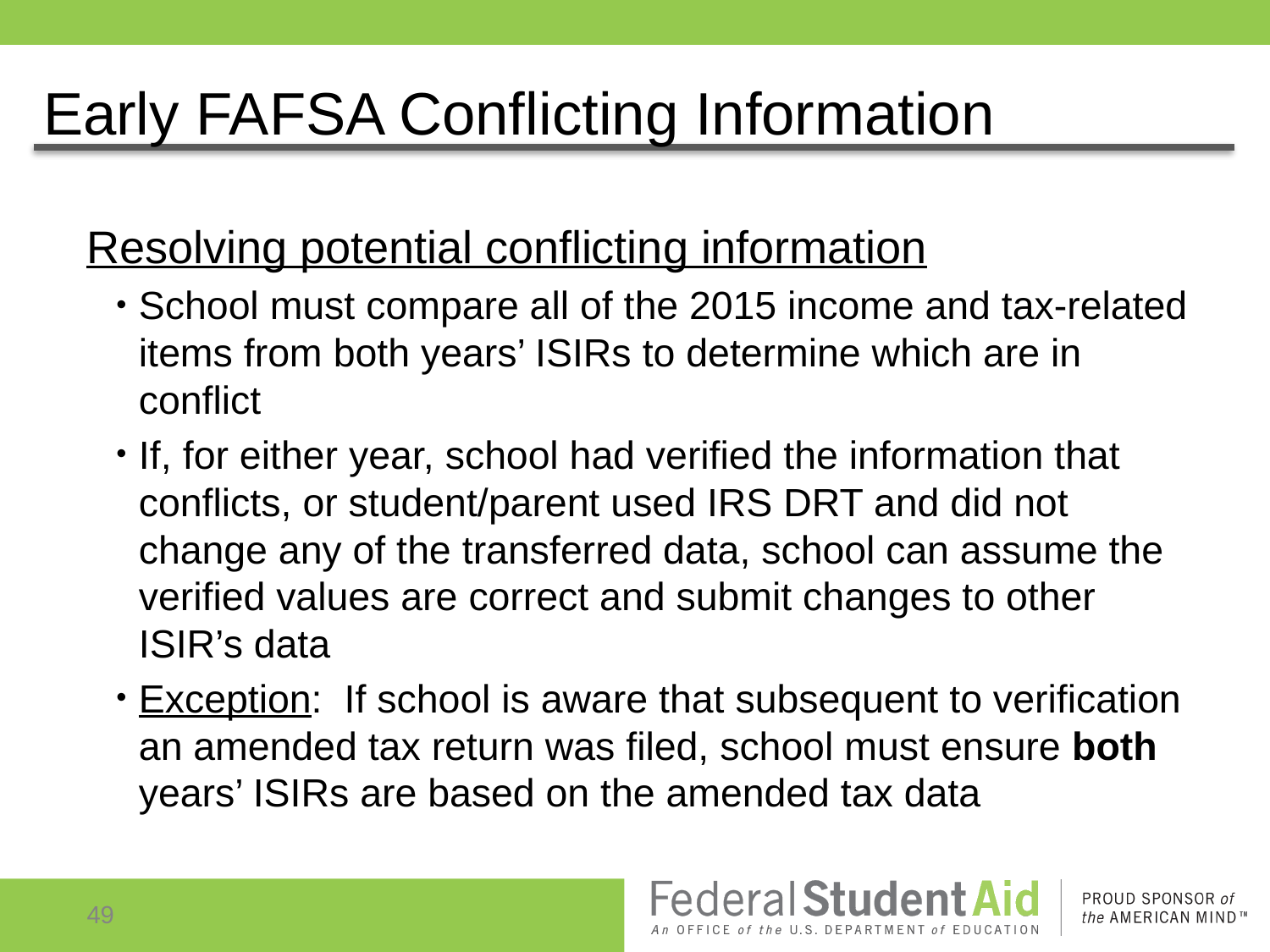

# Early FAFSA Conflicting Information

Resolving potential conflicting information
School must compare all of the 2015 income and tax-related items from both years’ ISIRs to determine which are in conflict
If, for either year, school had verified the information that conflicts, or student/parent used IRS DRT and did not change any of the transferred data, school can assume the verified values are correct and submit changes to other ISIR’s data
Exception:  If school is aware that subsequent to verification an amended tax return was filed, school must ensure both years’ ISIRs are based on the amended tax data
49